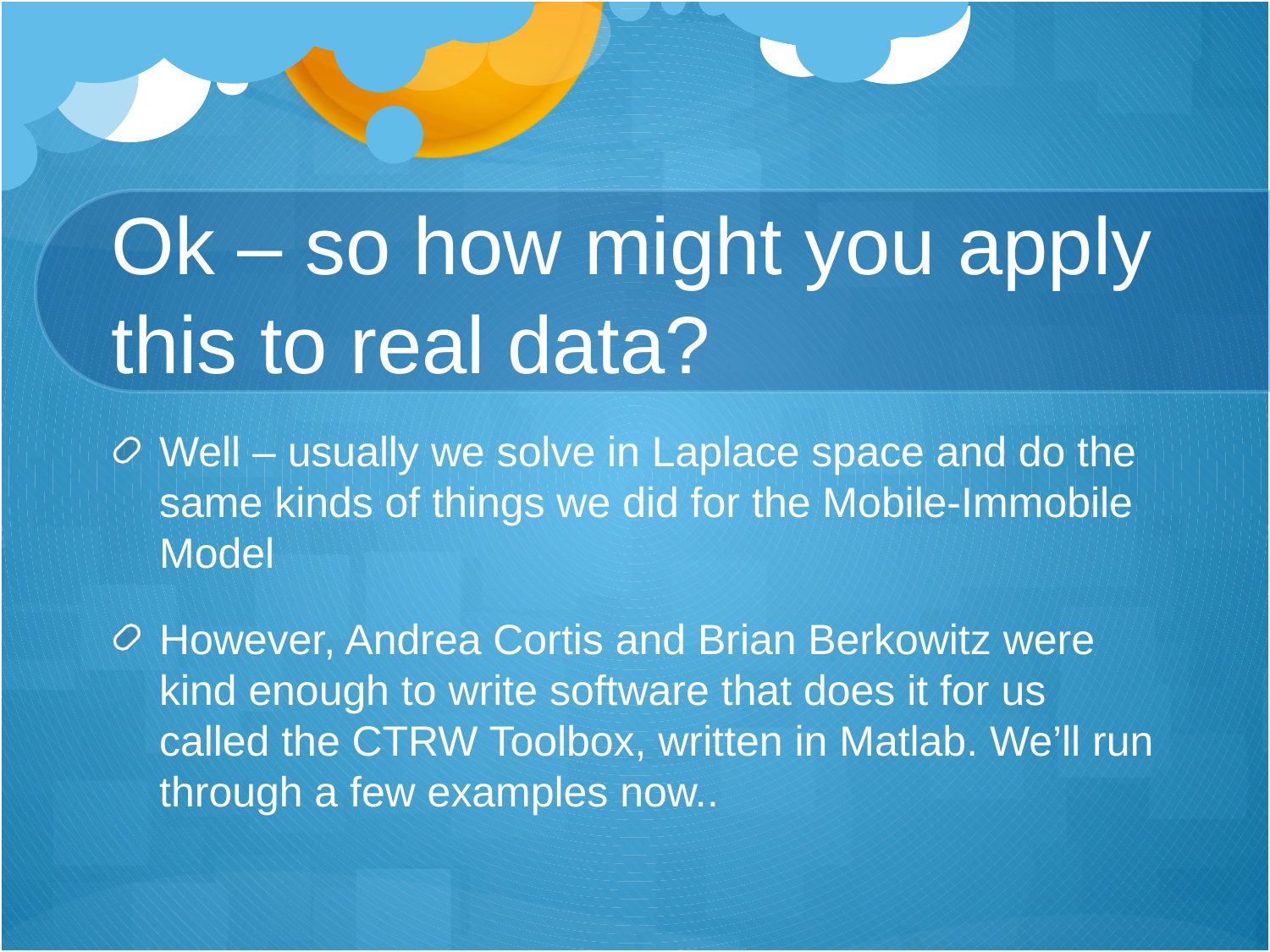

# Ok – so how might you apply this to real data?
Well – usually we solve in Laplace space and do the same kinds of things we did for the Mobile-Immobile Model
However, Andrea Cortis and Brian Berkowitz were kind enough to write software that does it for us called the CTRW Toolbox, written in Matlab. We’ll run through a few examples now..